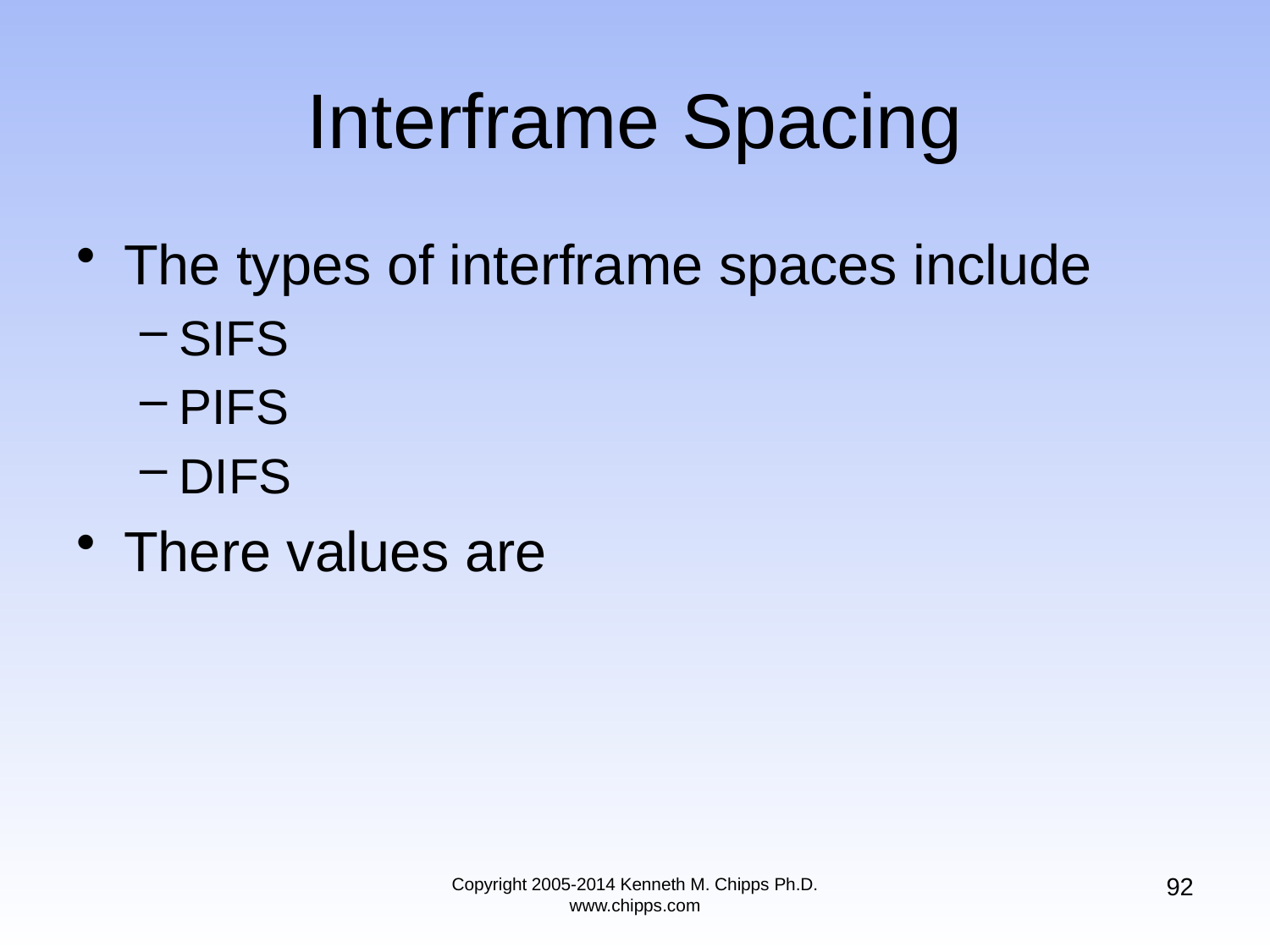

# Interframe Spacing
The types of interframe spaces include
SIFS
PIFS
DIFS
There values are
92
Copyright 2005-2014 Kenneth M. Chipps Ph.D. www.chipps.com